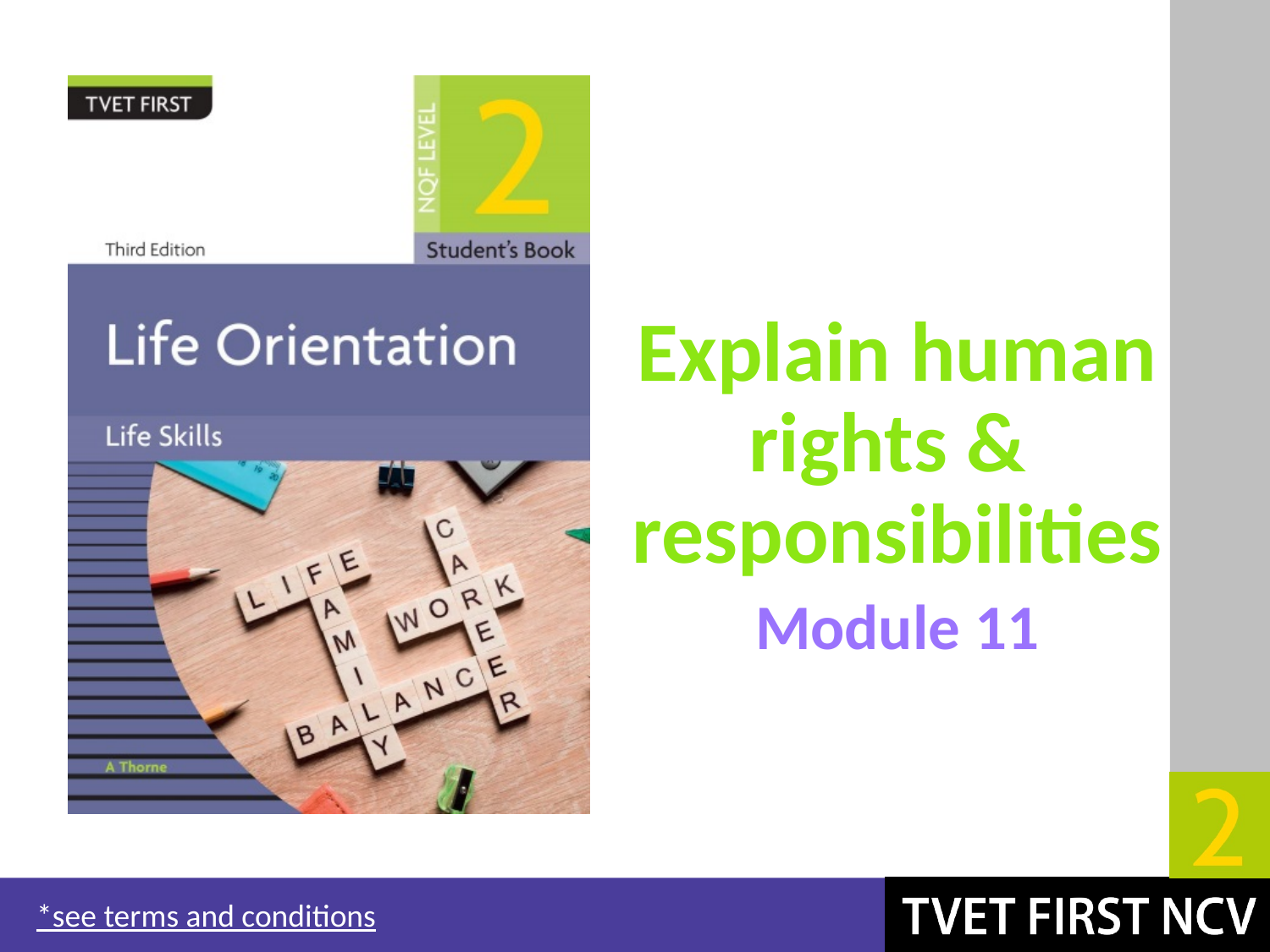

# Explain human rights & responsibilities
Module 11